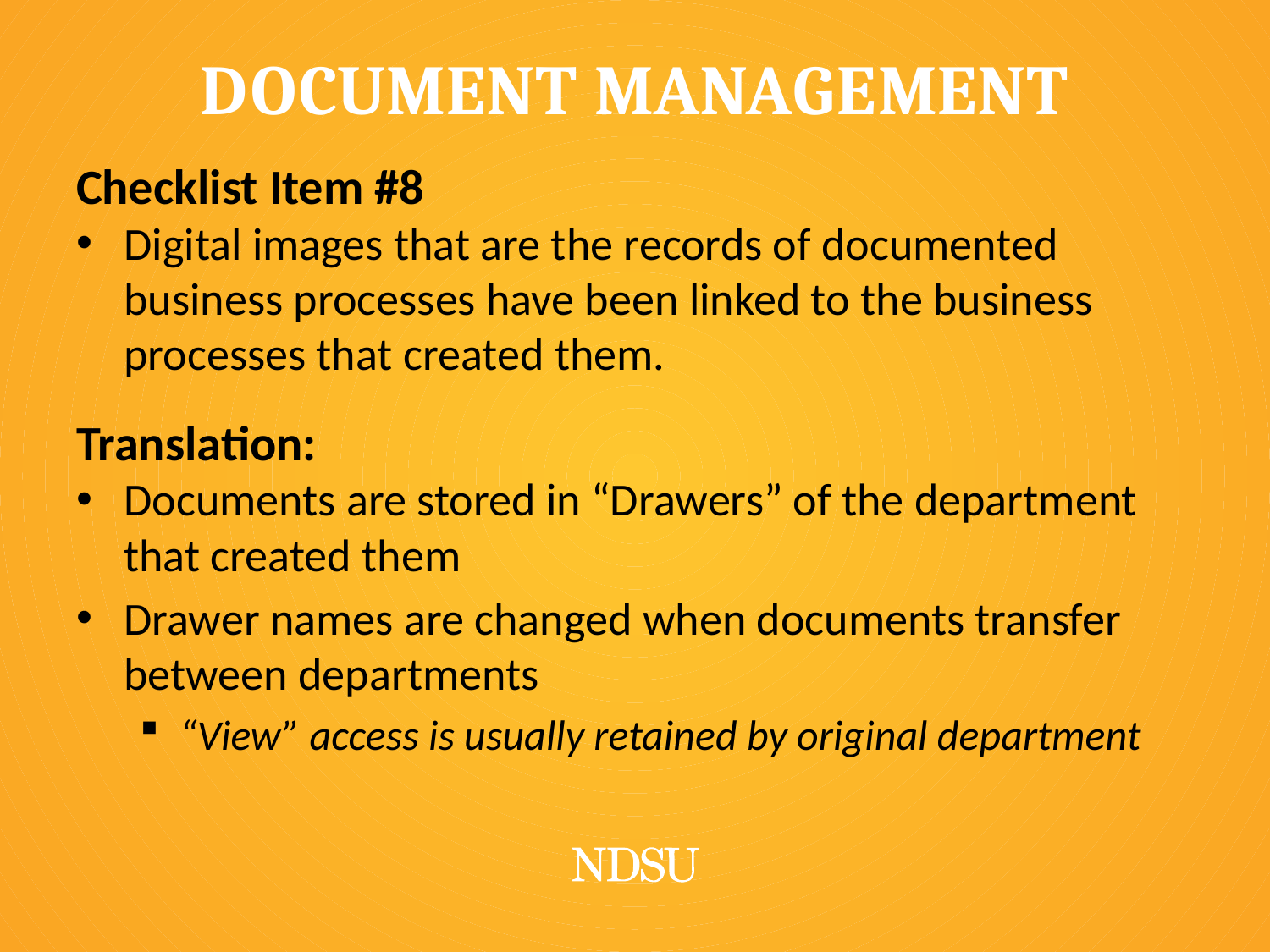

# Document Management
Checklist Item #8
Digital images that are the records of documented business processes have been linked to the business processes that created them.
Translation:
Documents are stored in “Drawers” of the department that created them
Drawer names are changed when documents transfer between departments
“View” access is usually retained by original department